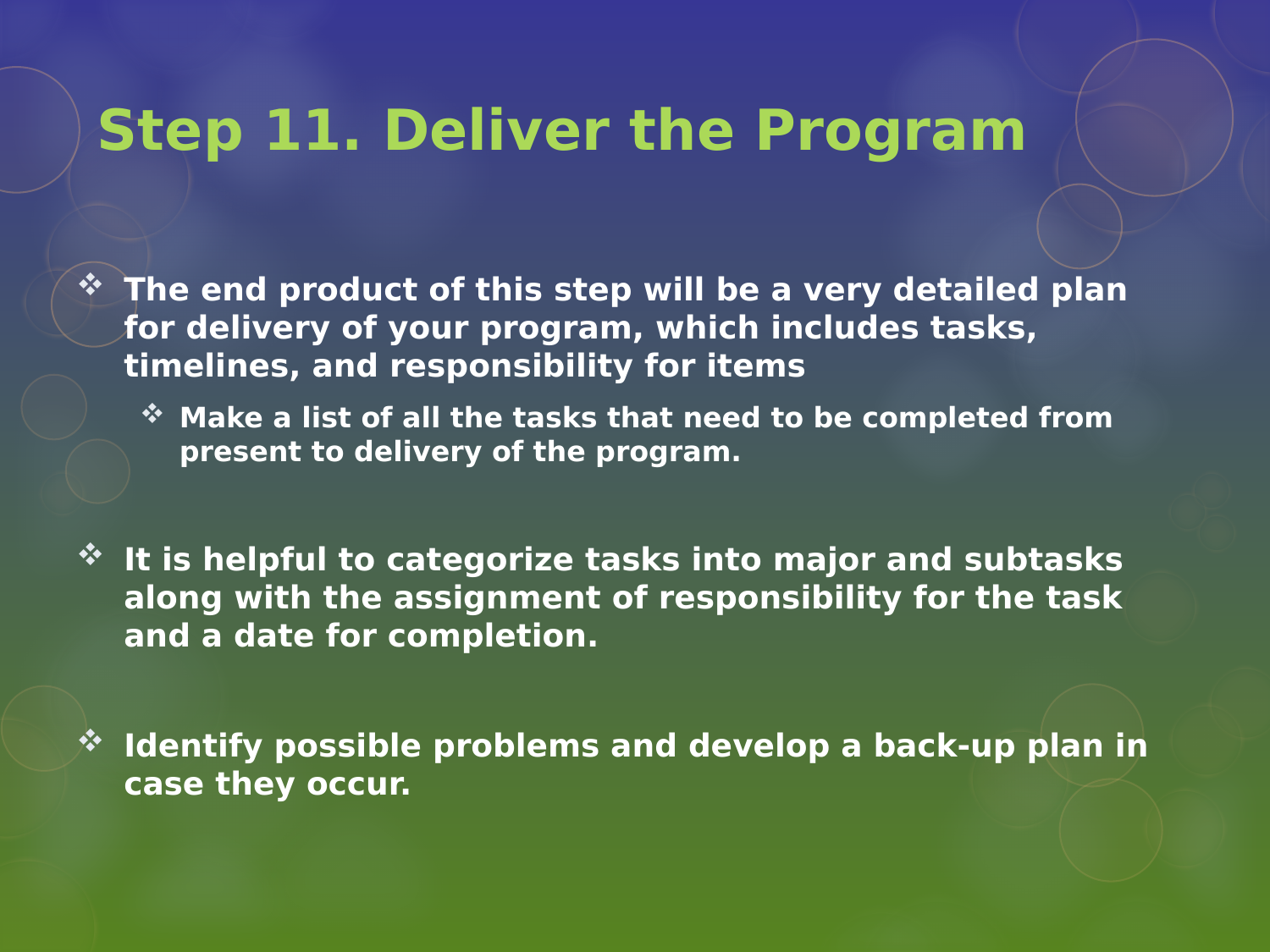

# Step 11. Deliver the Program

The end product of this step will be a very detailed plan for delivery of your program, which includes tasks, timelines, and responsibility for items
Make a list of all the tasks that need to be completed from present to delivery of the program.

It is helpful to categorize tasks into major and subtasks along with the assignment of responsibility for the task and a date for completion.

Identify possible problems and develop a back-up plan in case they occur.